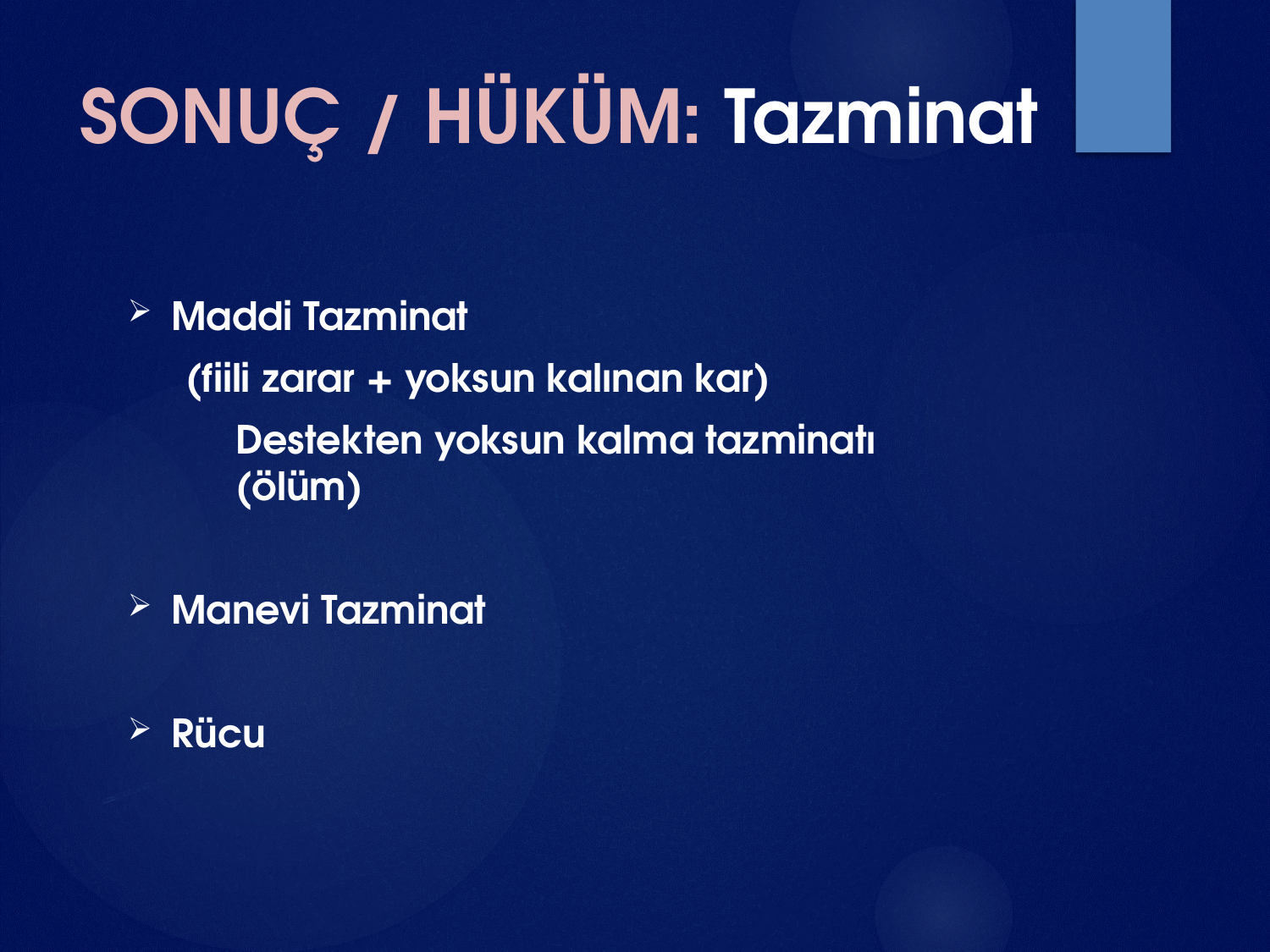

# SONUÇ / HÜKÜM: Tazminat
Maddi Tazminat
(fiili zarar + yoksun kalınan kar)
	Destekten yoksun kalma tazminatı 		(ölüm)

Manevi Tazminat

Rücu